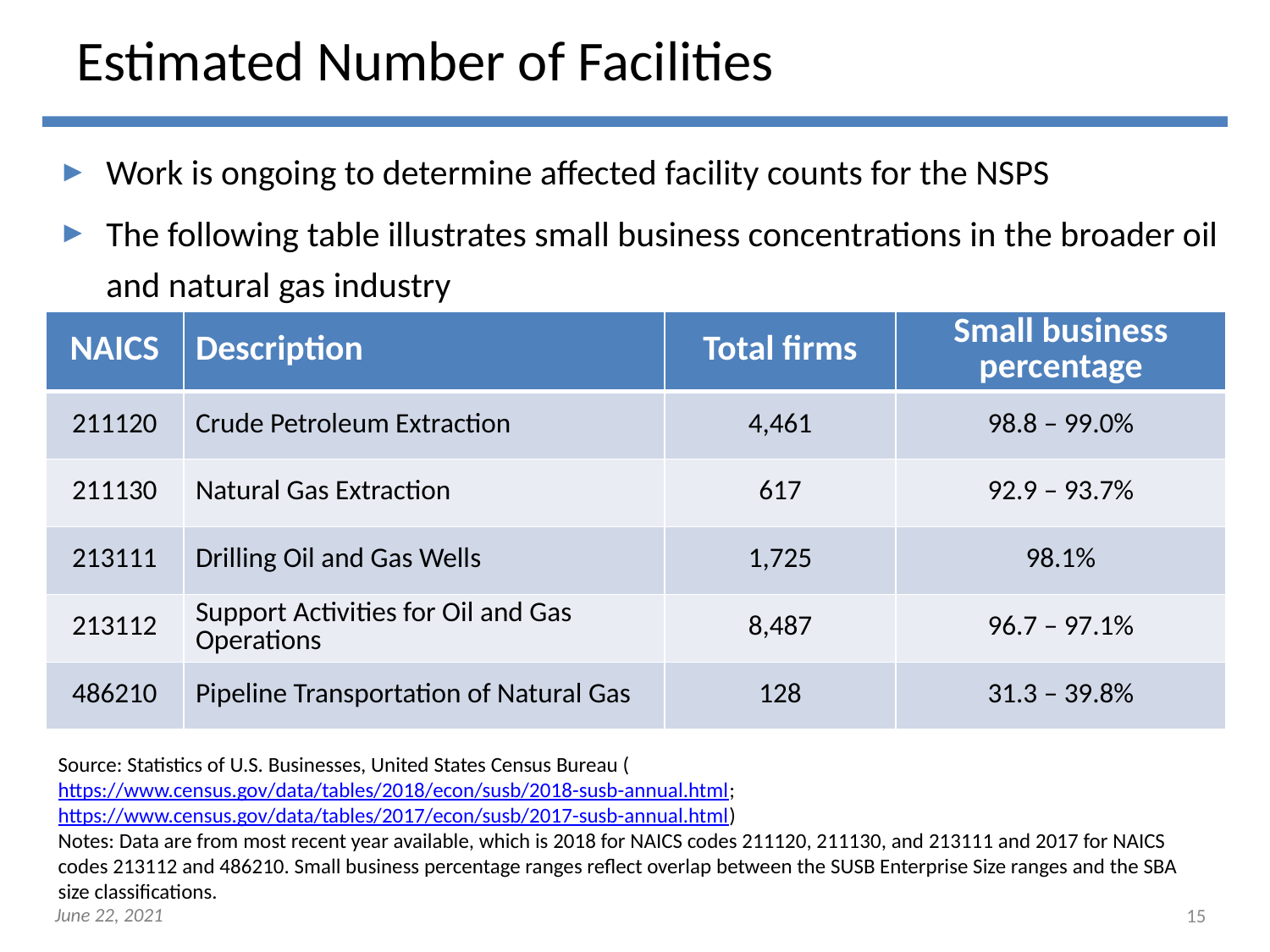

# Estimated Number of Facilities
Work is ongoing to determine affected facility counts for the NSPS
The following table illustrates small business concentrations in the broader oil and natural gas industry
| NAICS | Description | Total firms | Small business percentage |
| --- | --- | --- | --- |
| 211120 | Crude Petroleum Extraction | 4,461 | 98.8 – 99.0% |
| 211130 | Natural Gas Extraction | 617 | 92.9 – 93.7% |
| 213111 | Drilling Oil and Gas Wells | 1,725 | 98.1% |
| 213112 | Support Activities for Oil and Gas Operations | 8,487 | 96.7 – 97.1% |
| 486210 | Pipeline Transportation of Natural Gas | 128 | 31.3 – 39.8% |
Source: Statistics of U.S. Businesses, United States Census Bureau (https://www.census.gov/data/tables/2018/econ/susb/2018-susb-annual.html; https://www.census.gov/data/tables/2017/econ/susb/2017-susb-annual.html)
Notes: Data are from most recent year available, which is 2018 for NAICS codes 211120, 211130, and 213111 and 2017 for NAICS codes 213112 and 486210. Small business percentage ranges reflect overlap between the SUSB Enterprise Size ranges and the SBA size classifications.
15